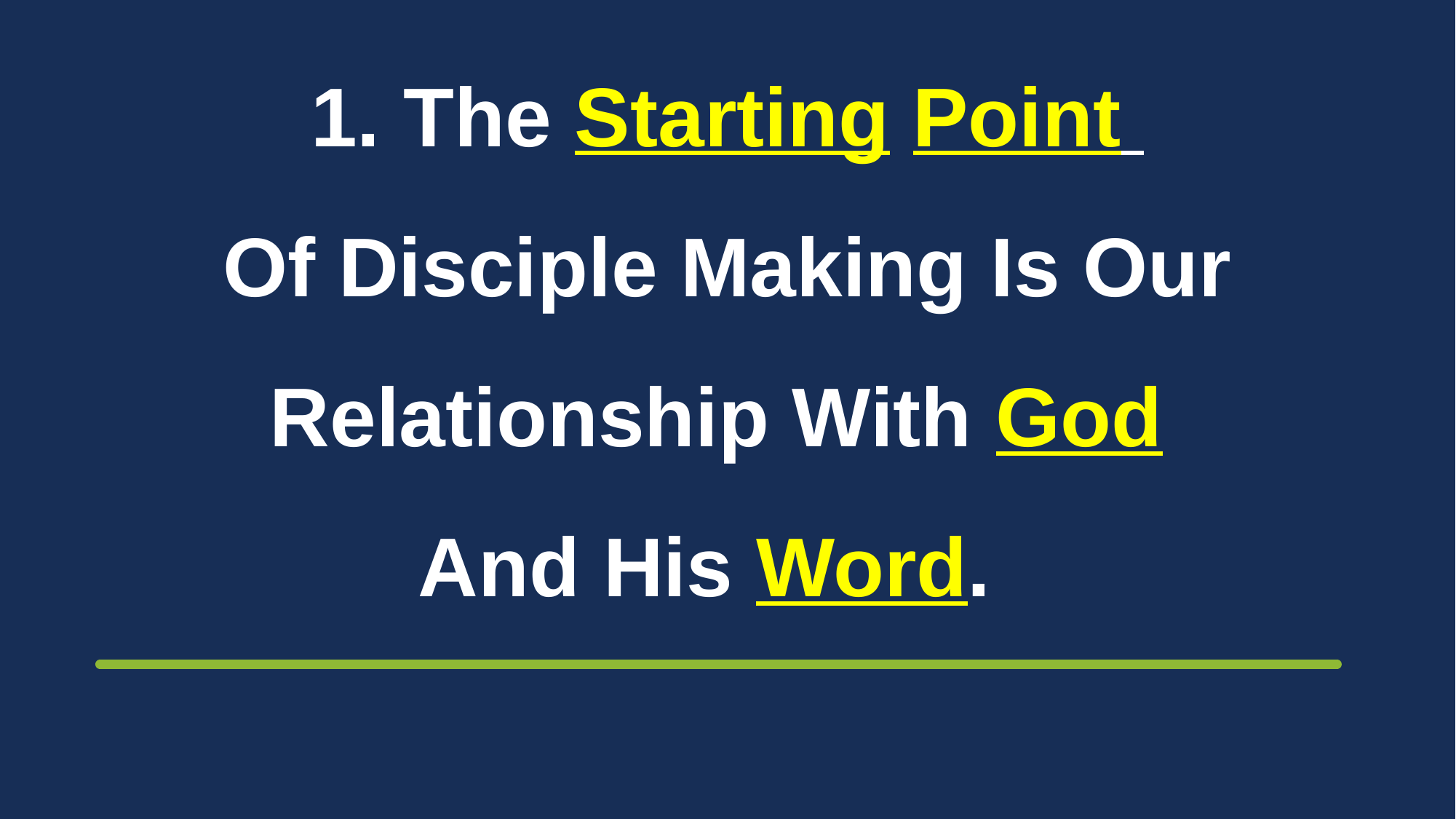

# 1. The Starting Point Of Disciple Making Is Our Relationship With God And His Word.